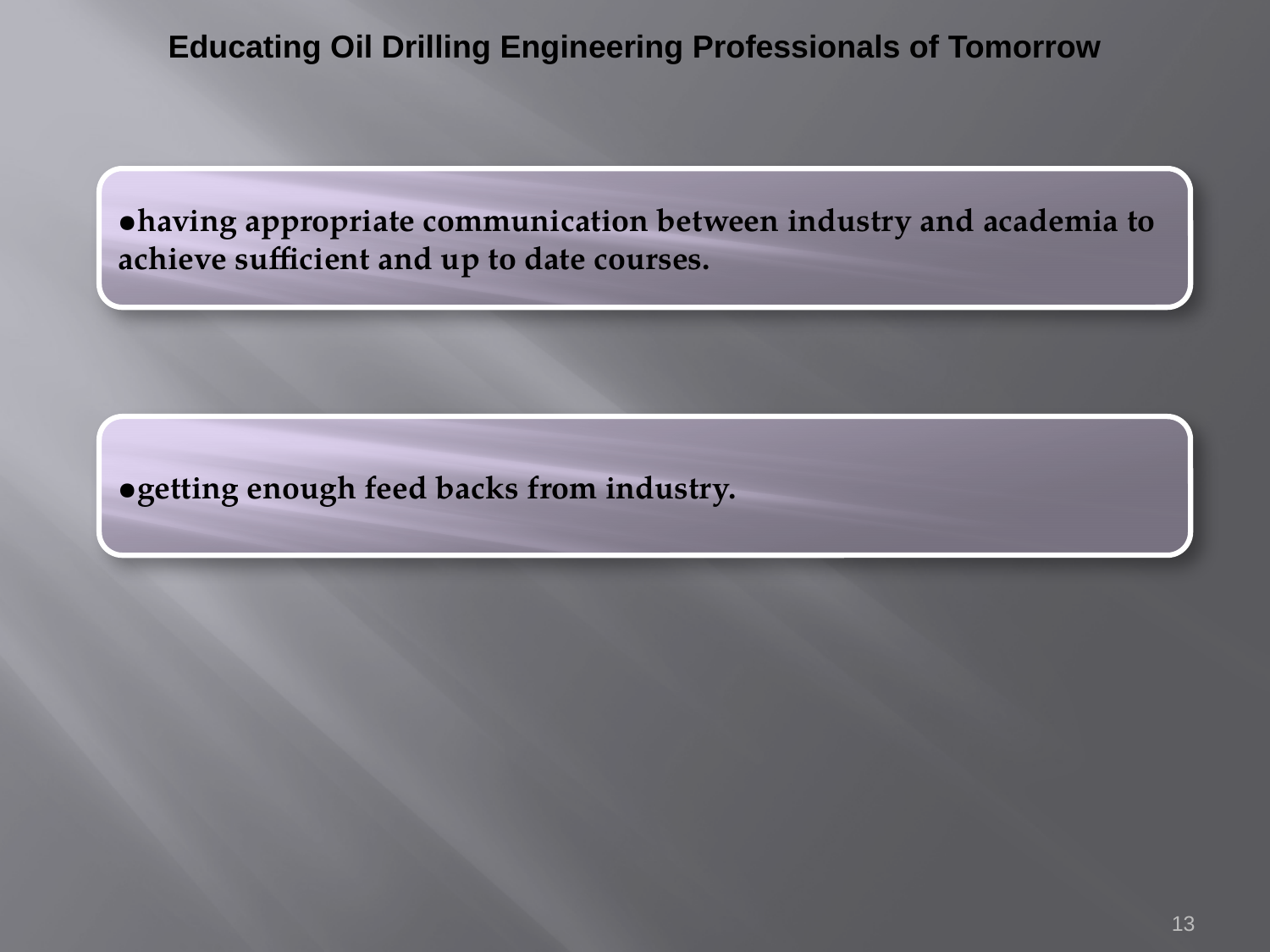

Educating Oil Drilling Engineering Professionals of Tomorrow
•having appropriate communication between industry and academia to achieve sufficient and up to date courses.
•getting enough feed backs from industry.
13